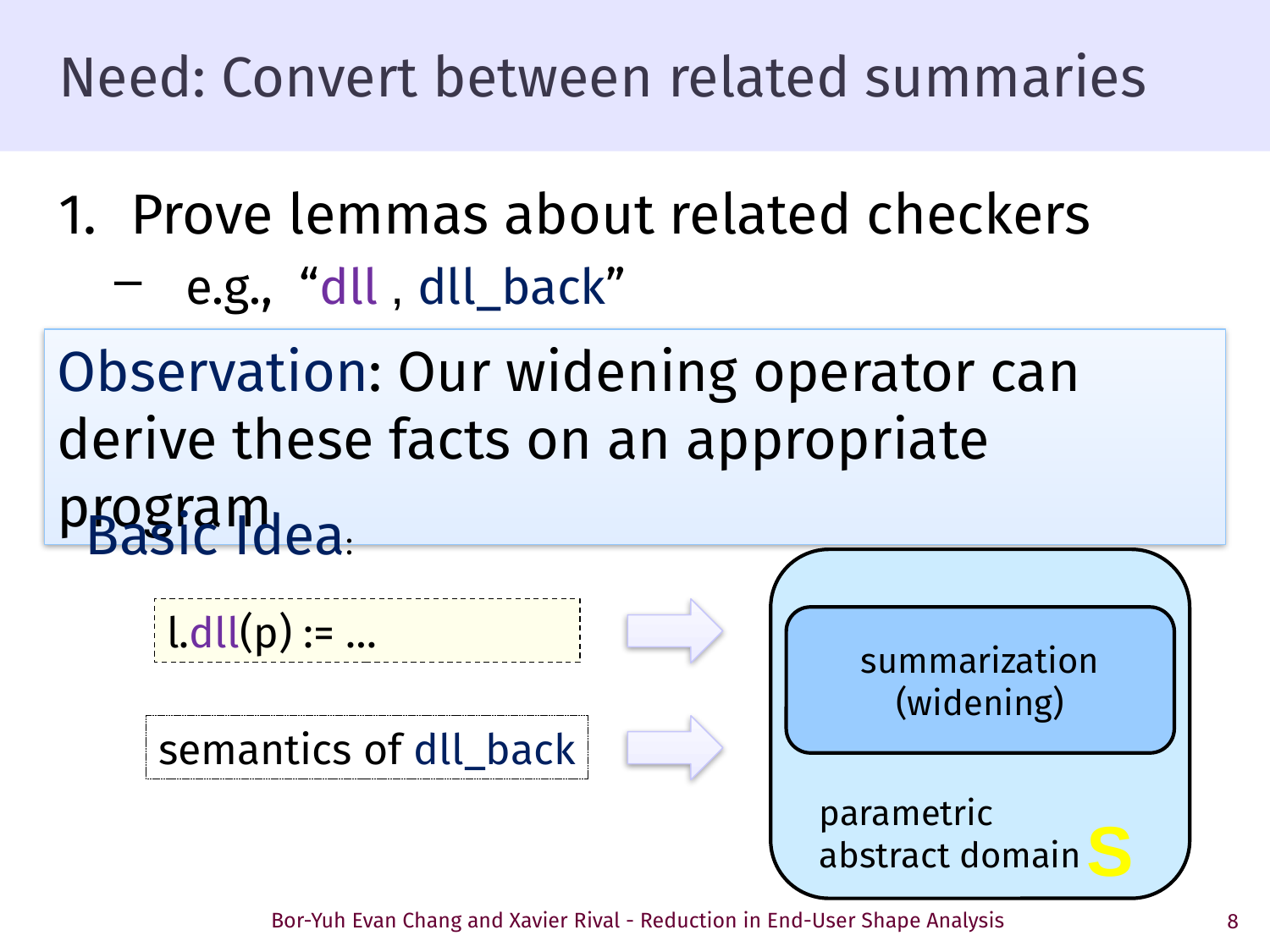

# Need: Convert between related summaries
Prove lemmas about related checkers
e.g.,  “dll , dll_back”

Observation: Our widening operator can derive these facts on an appropriate program
Basic Idea:
parametric
abstract domain
summarization
(widening)
S
l.dll(p) := …

semantics of dll_back

Bor-Yuh Evan Chang and Xavier Rival - Reduction in End-User Shape Analysis